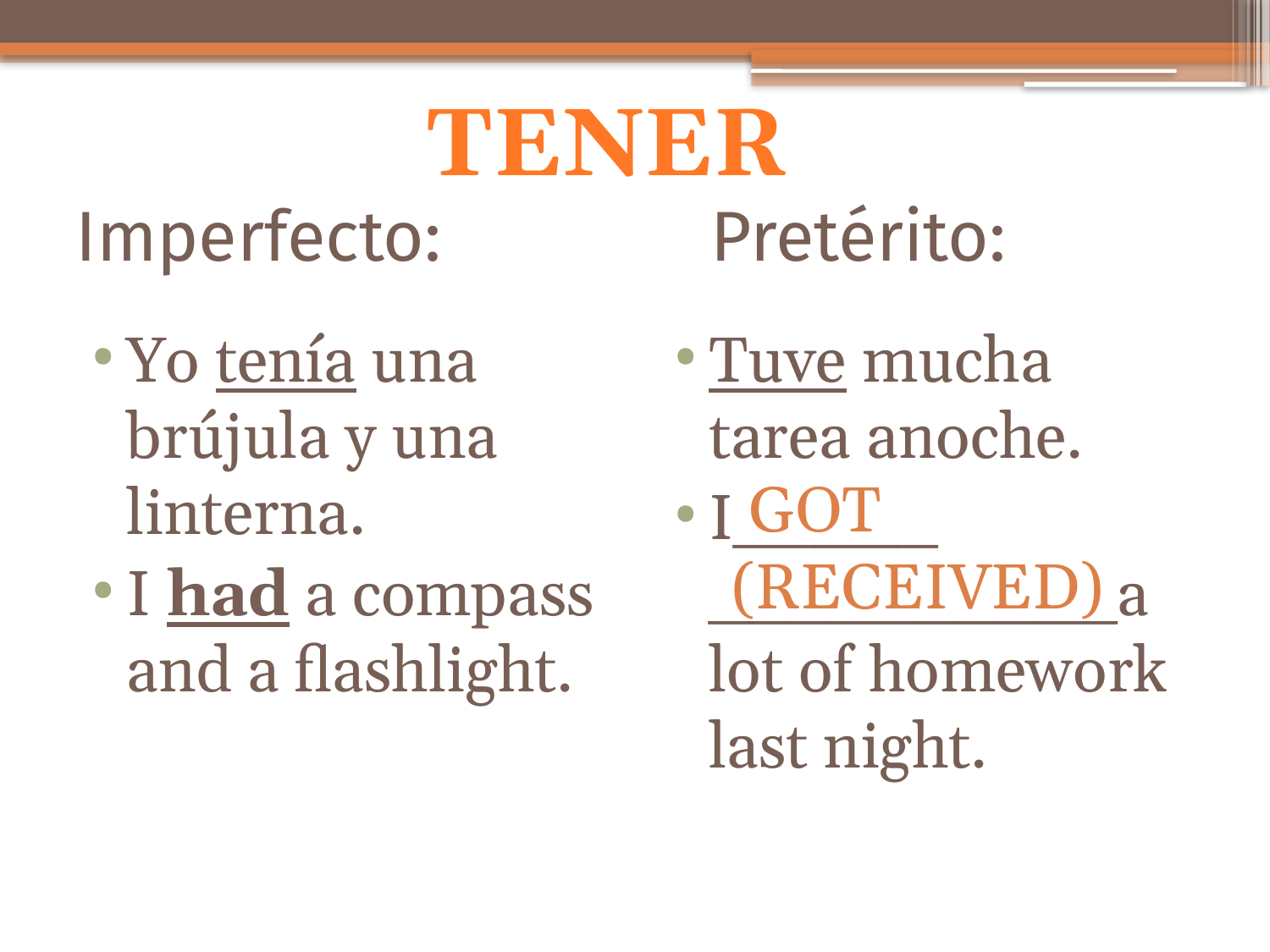

TENER
# Imperfecto:			Pretérito:
Yo tenía una brújula y una linterna.
I had a compass and a flashlight.
Tuve mucha tarea anoche.
I_____                 __________a lot of homework last night.
 GOT (RECEIVED)